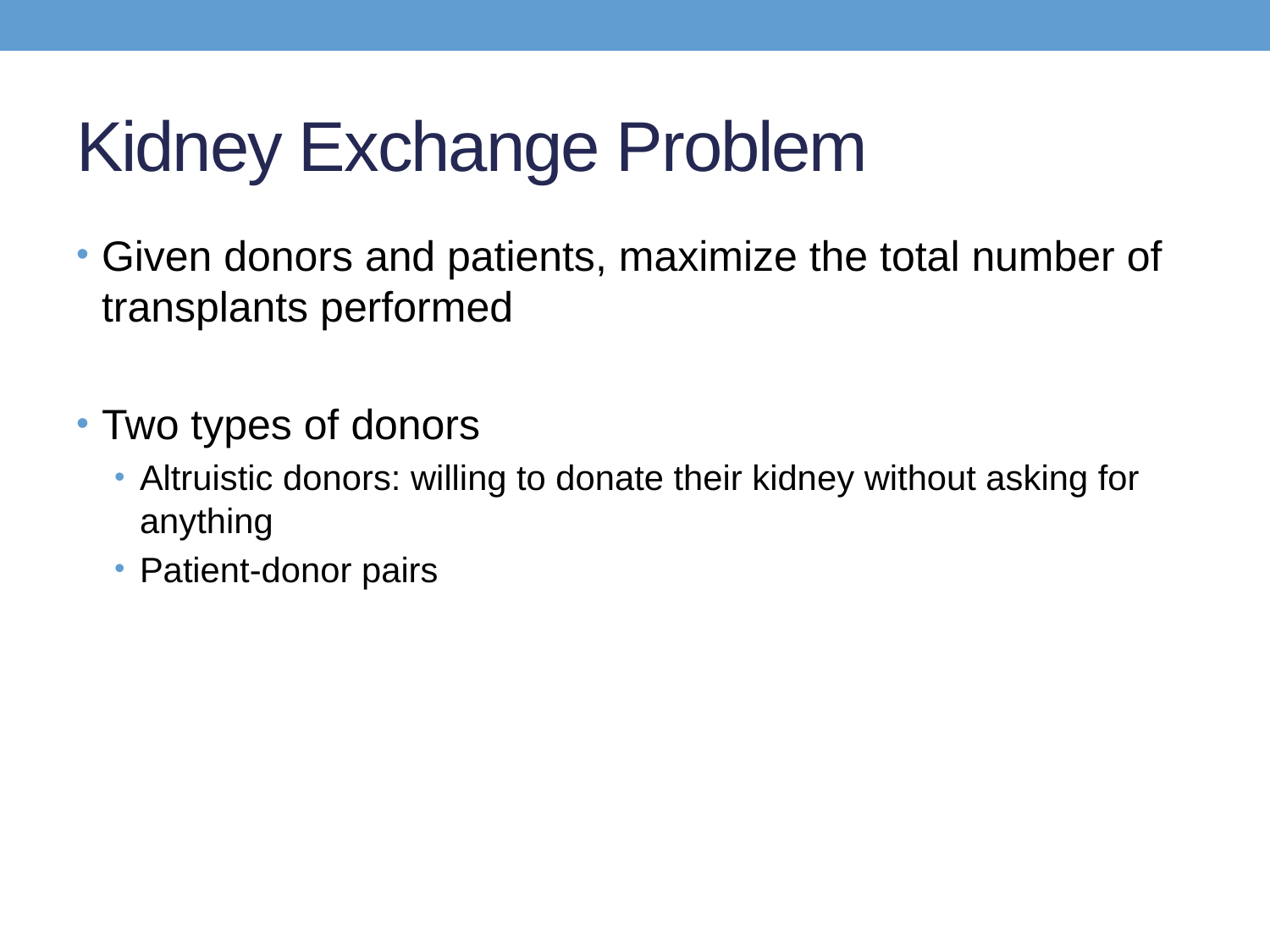

# Kidney Exchange Problem
Given donors and patients, maximize the total number of transplants performed

Two types of donors
Altruistic donors: willing to donate their kidney without asking for anything
Patient-donor pairs